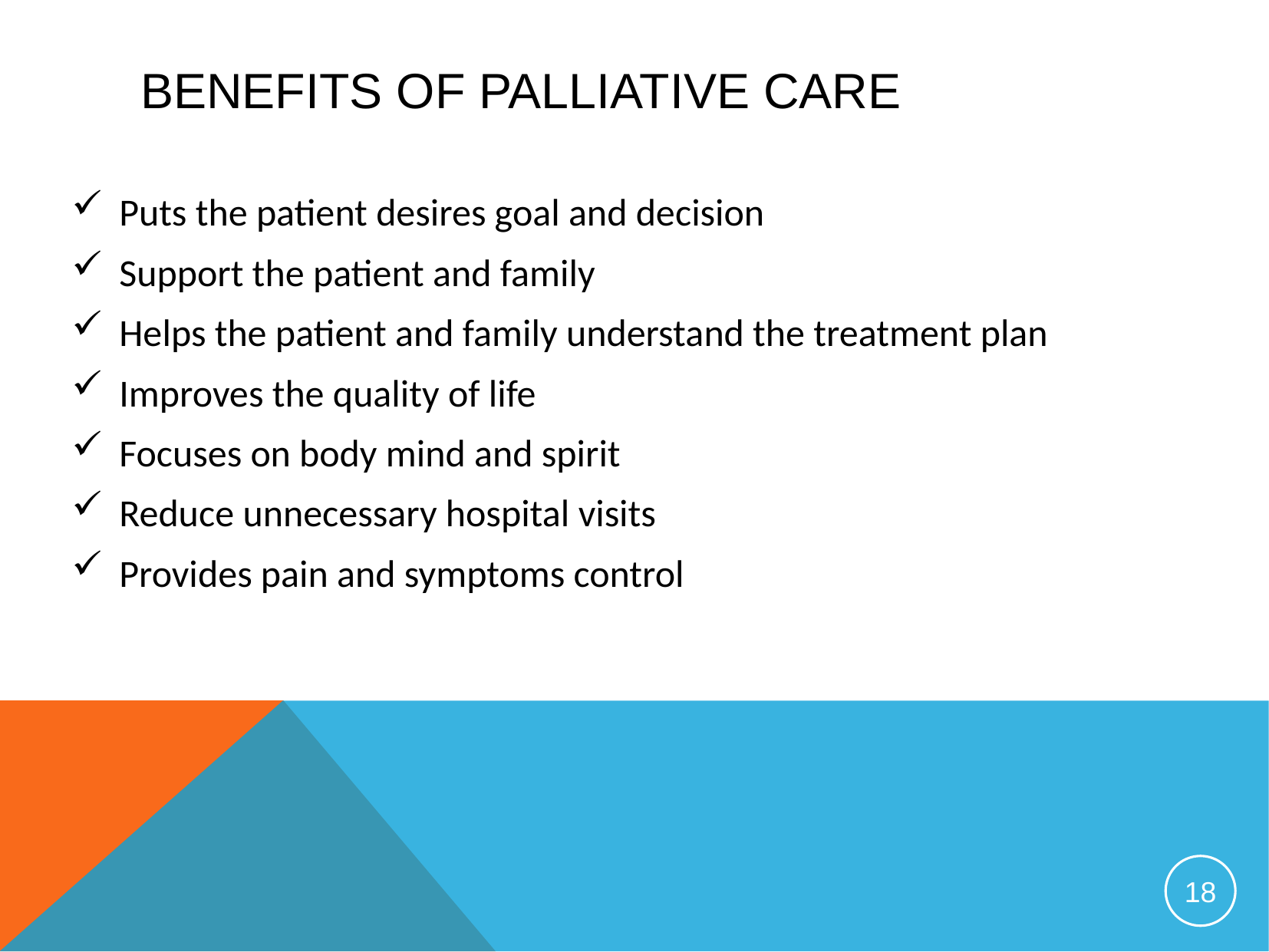

# Benefits of palliative care
Puts the patient desires goal and decision
Support the patient and family
Helps the patient and family understand the treatment plan
Improves the quality of life
Focuses on body mind and spirit
Reduce unnecessary hospital visits
Provides pain and symptoms control
18